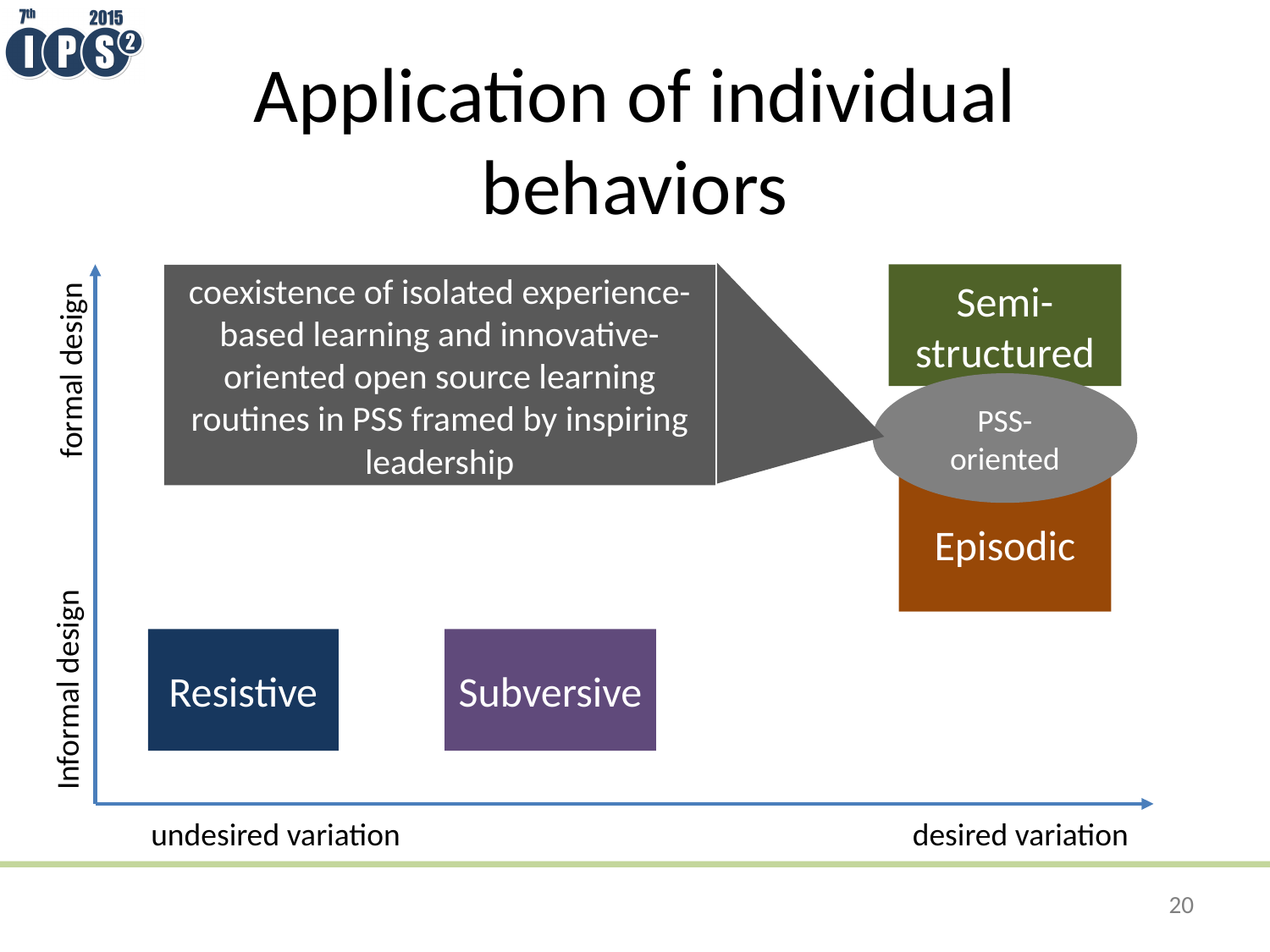

# Application of individual behaviors
Semi-
structured
coexistence of isolated experience-based learning and innovative-oriented open source learning routines in PSS framed by inspiring leadership

formal design
PSS-oriented
Episodic
Resistive
Subversive
Informal design
undesired variation
desired variation
20